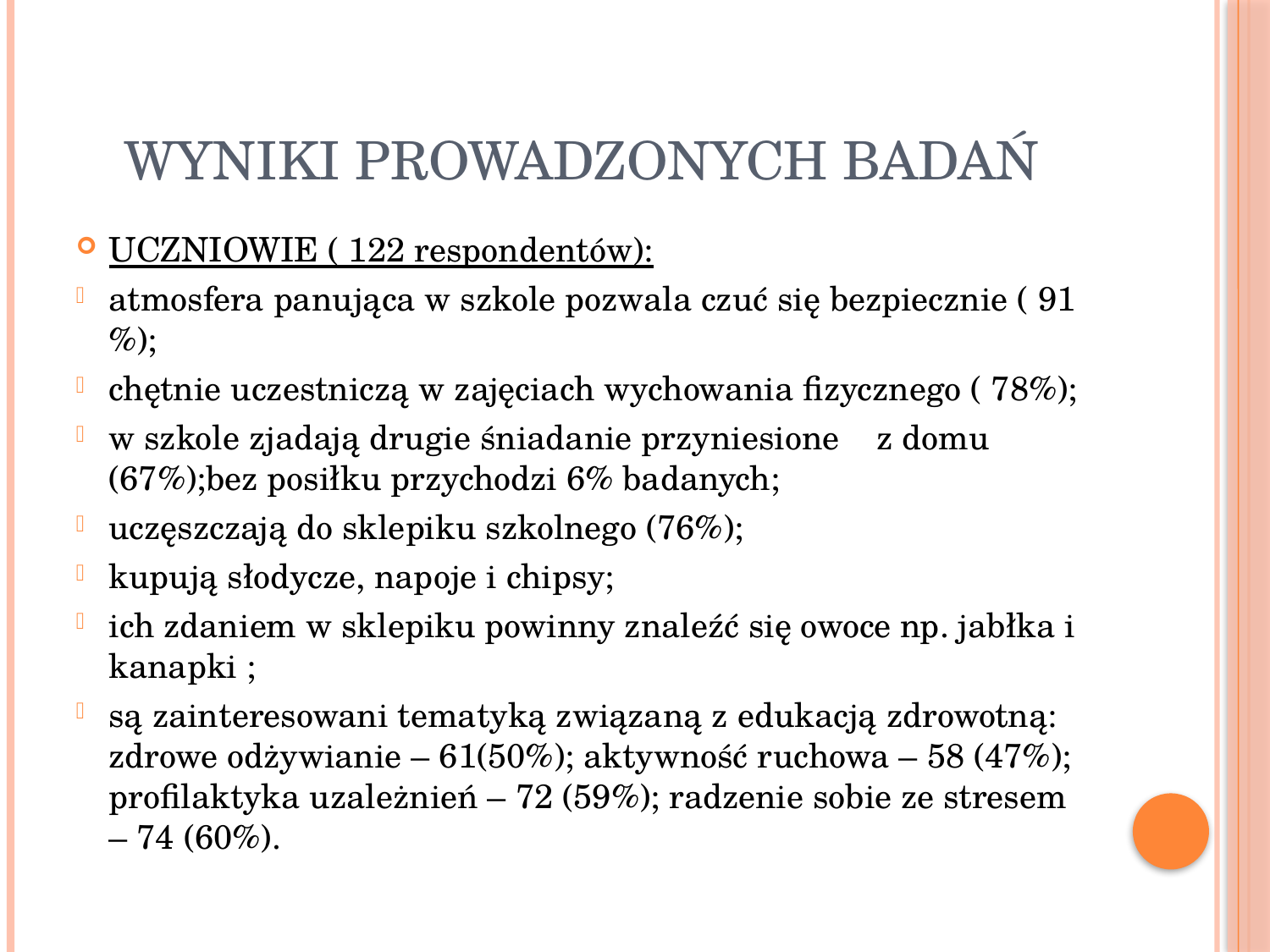

# WYNIKI PROWADZONYCH BADAŃ
UCZNIOWIE ( 122 respondentów):
atmosfera panująca w szkole pozwala czuć się bezpiecznie ( 91 %);
chętnie uczestniczą w zajęciach wychowania fizycznego ( 78%);
w szkole zjadają drugie śniadanie przyniesione    z domu (67%);bez posiłku przychodzi 6% badanych;
uczęszczają do sklepiku szkolnego (76%);
kupują słodycze, napoje i chipsy;
ich zdaniem w sklepiku powinny znaleźć się owoce np. jabłka i kanapki ;
są zainteresowani tematyką związaną z edukacją zdrowotną: zdrowe odżywianie – 61(50%); aktywność ruchowa – 58 (47%); profilaktyka uzależnień – 72 (59%); radzenie sobie ze stresem – 74 (60%).